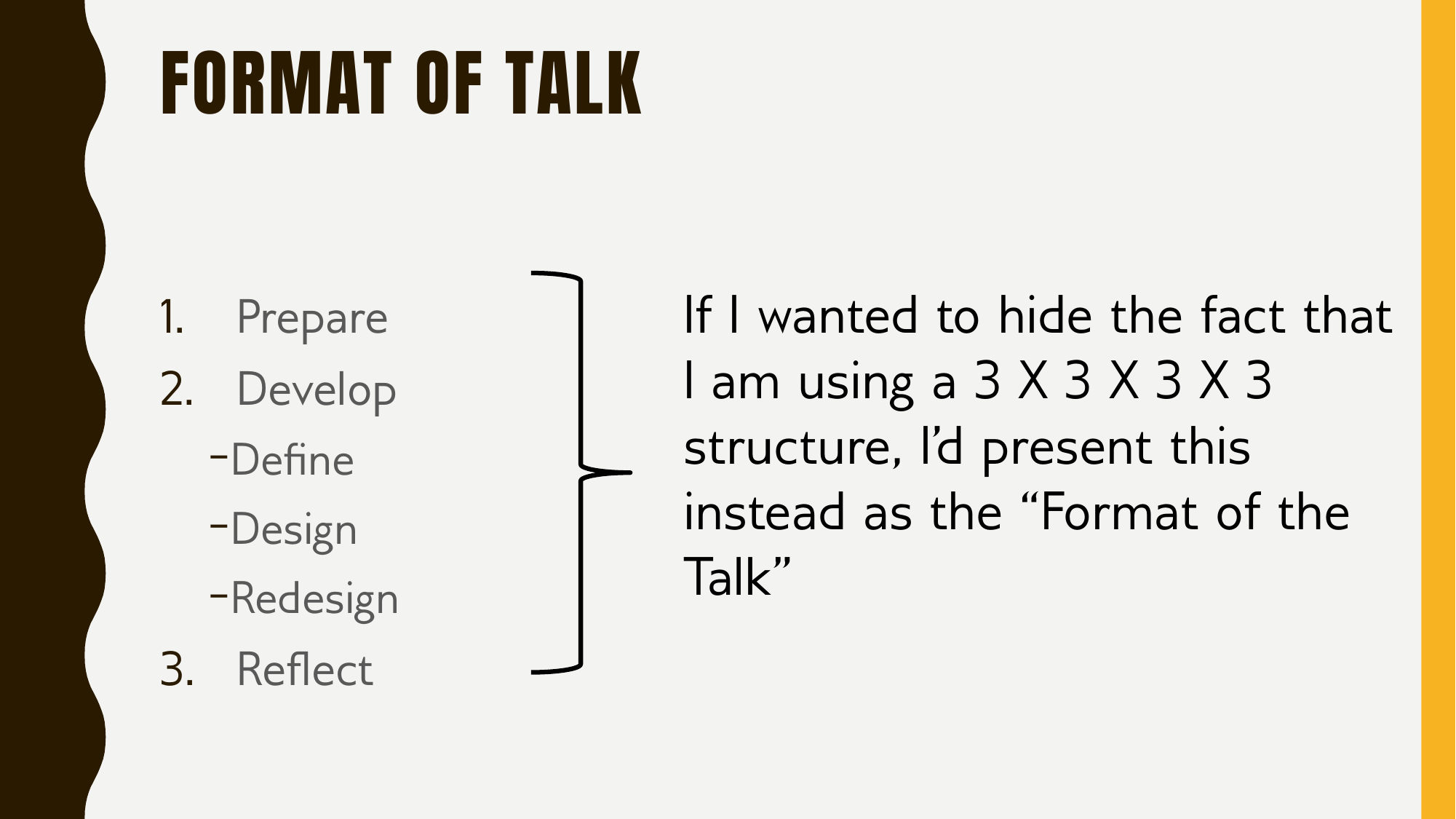

# Format of Talk
Prepare
Develop
Define
Design
Redesign
Reflect

If I wanted to hide the fact that I am using a 3 X 3 X 3 X 3 structure, I’d present this instead as the “Format of the Talk”